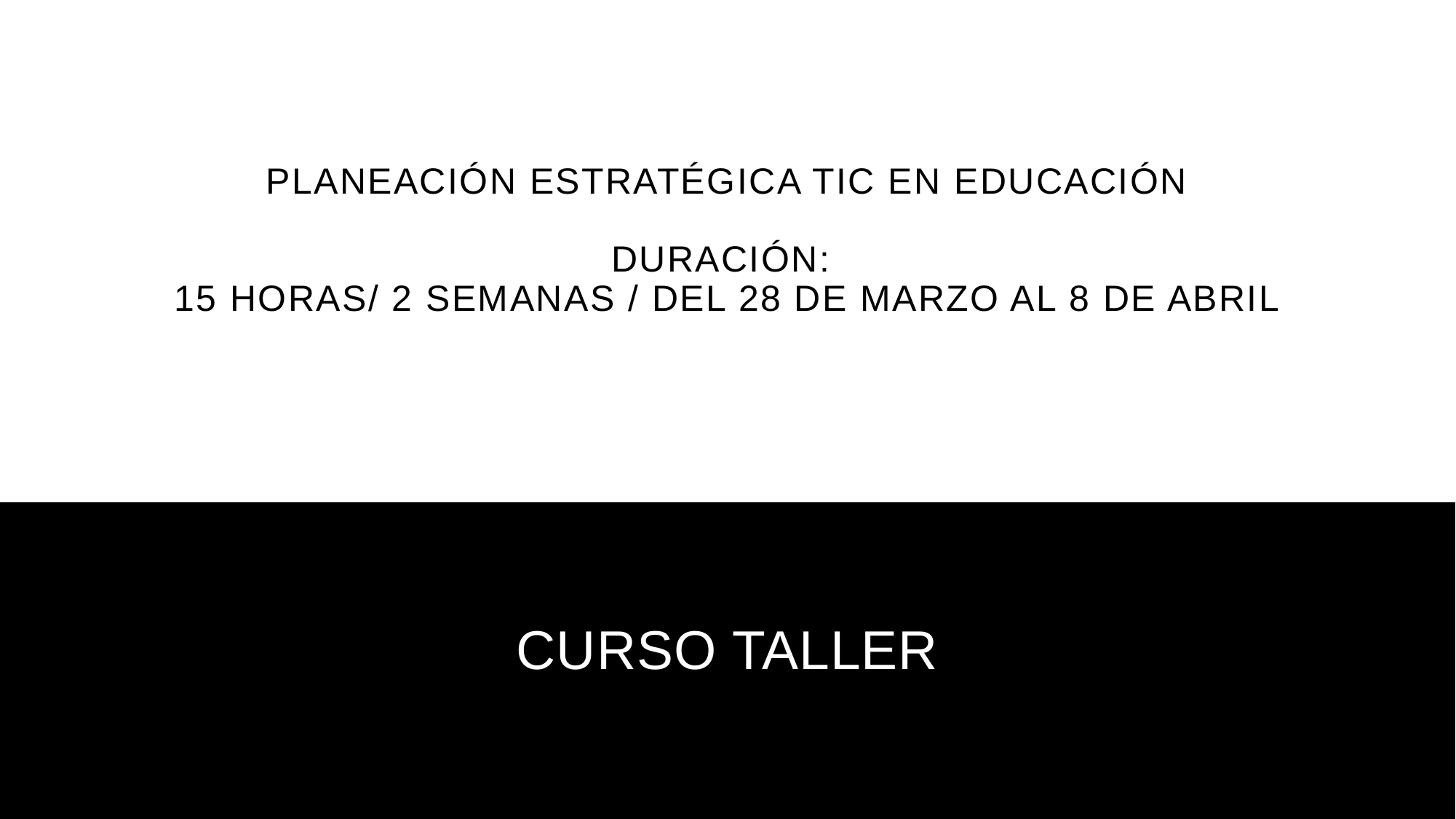

# PLANEACIÓN ESTRATÉGICA TIC EN EDUCACIÓN Duración:  15 horas/ 2 semanaS / Del 28 de marzo AL 8 DE ABRIL
CURSO TALLER